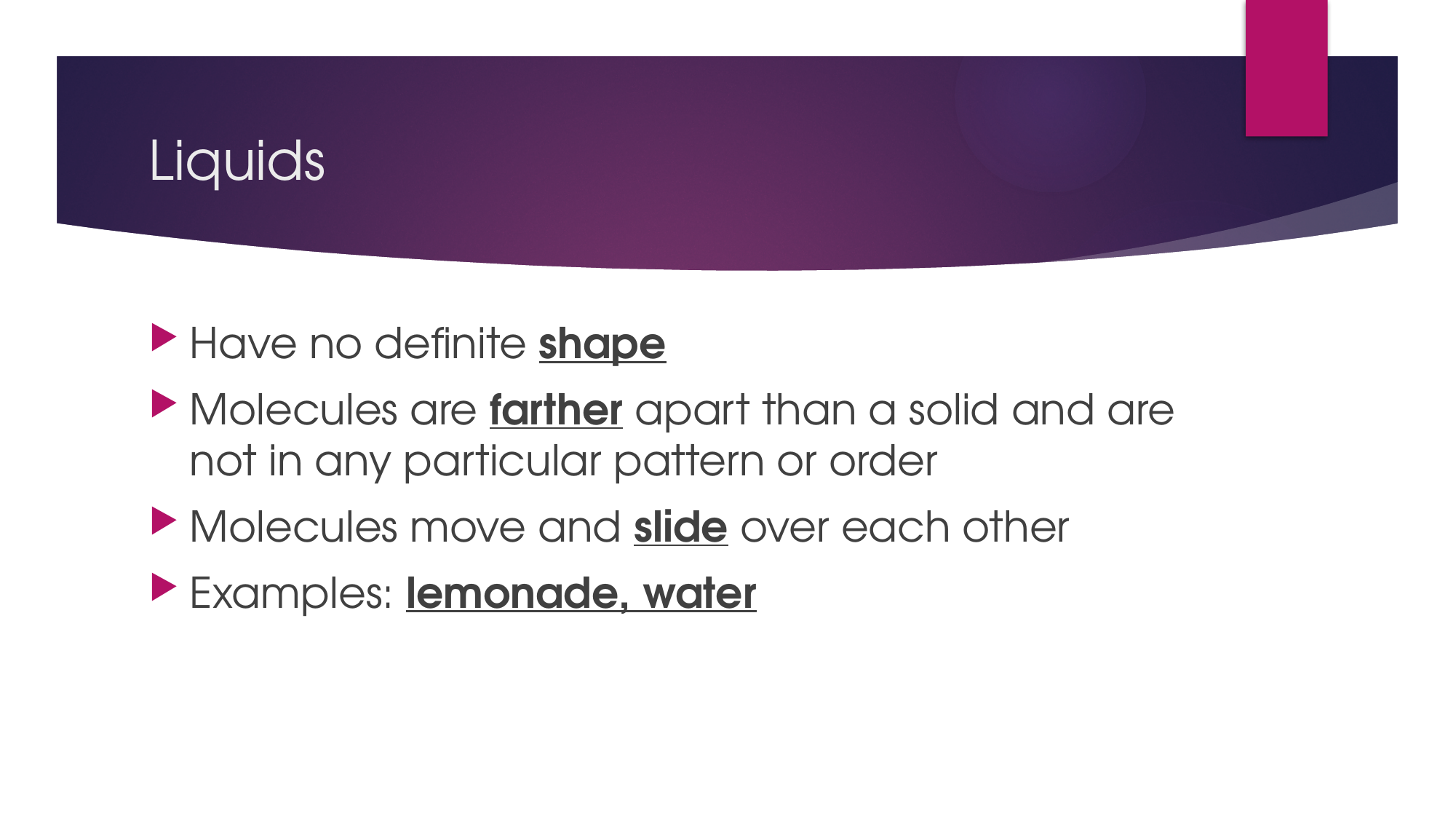

# Liquids
Have no definite shape
Molecules are farther apart than a solid and are not in any particular pattern or order
Molecules move and slide over each other
Examples: lemonade, water